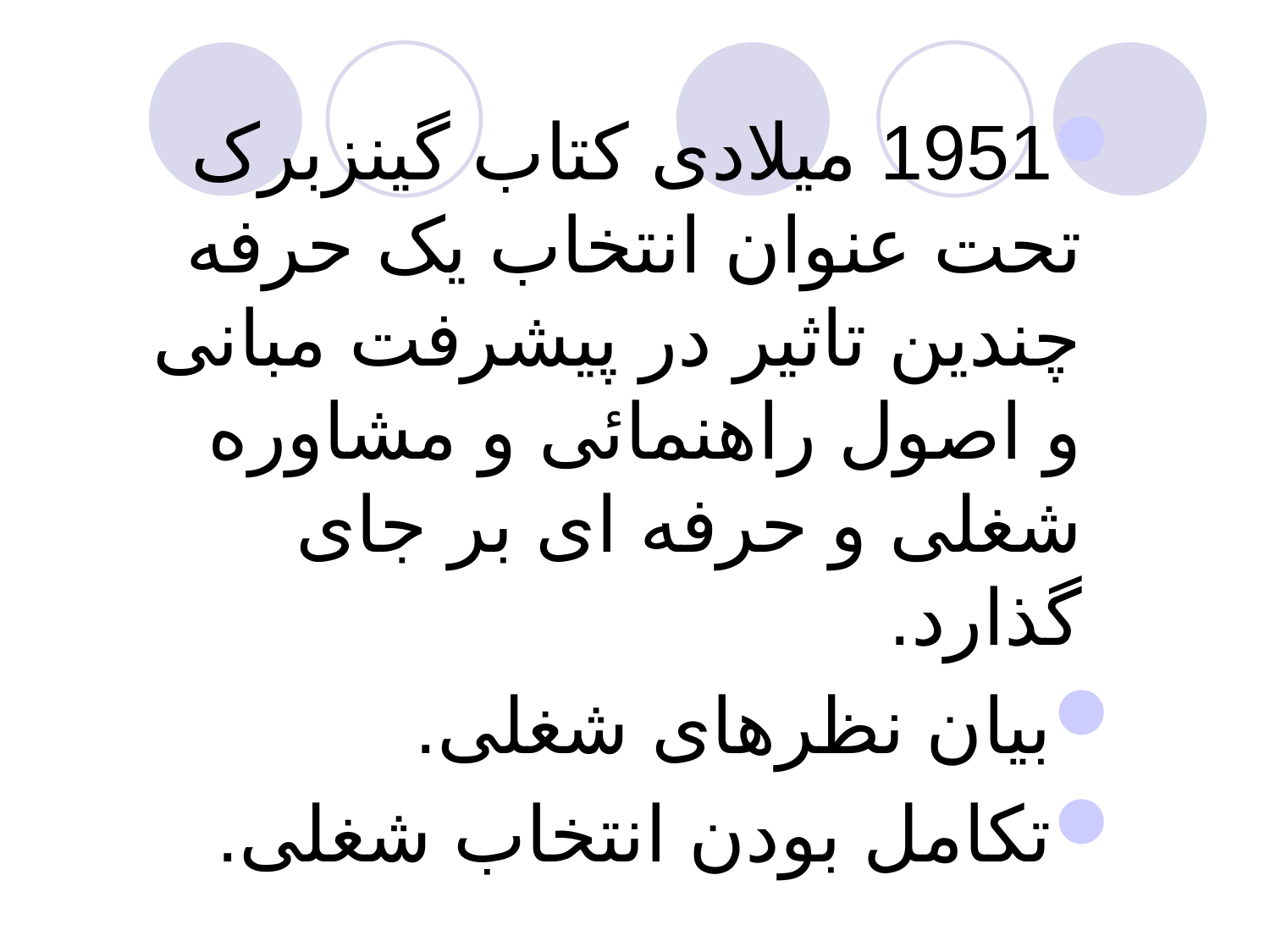

1951 میلادی کتاب گینزبرک تحت عنوان انتخاب یک حرفه چندین تاثیر در پیشرفت مبانی و اصول راهنمائی و مشاوره شغلی و حرفه ای بر جای گذارد.
بیان نظرهای شغلی.
تکامل بودن انتخاب شغلی.